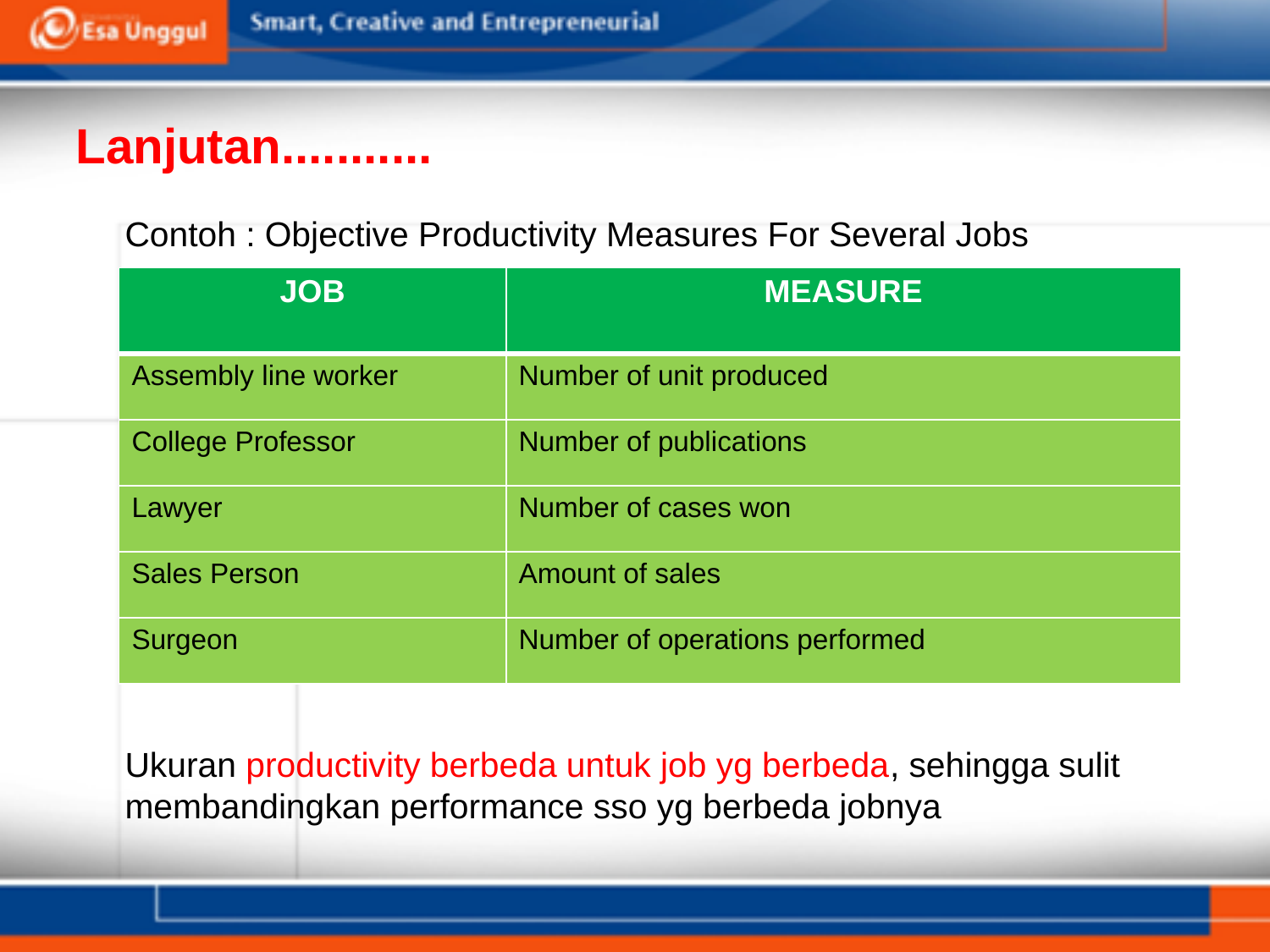

# Lanjutan...........
	Contoh : Objective Productivity Measures For Several Jobs

	Ukuran productivity berbeda untuk job yg berbeda, sehingga sulit membandingkan performance sso yg berbeda jobnya
| JOB | MEASURE |
| --- | --- |
| Assembly line worker | Number of unit produced |
| College Professor | Number of publications |
| Lawyer | Number of cases won |
| Sales Person | Amount of sales |
| Surgeon | Number of operations performed |